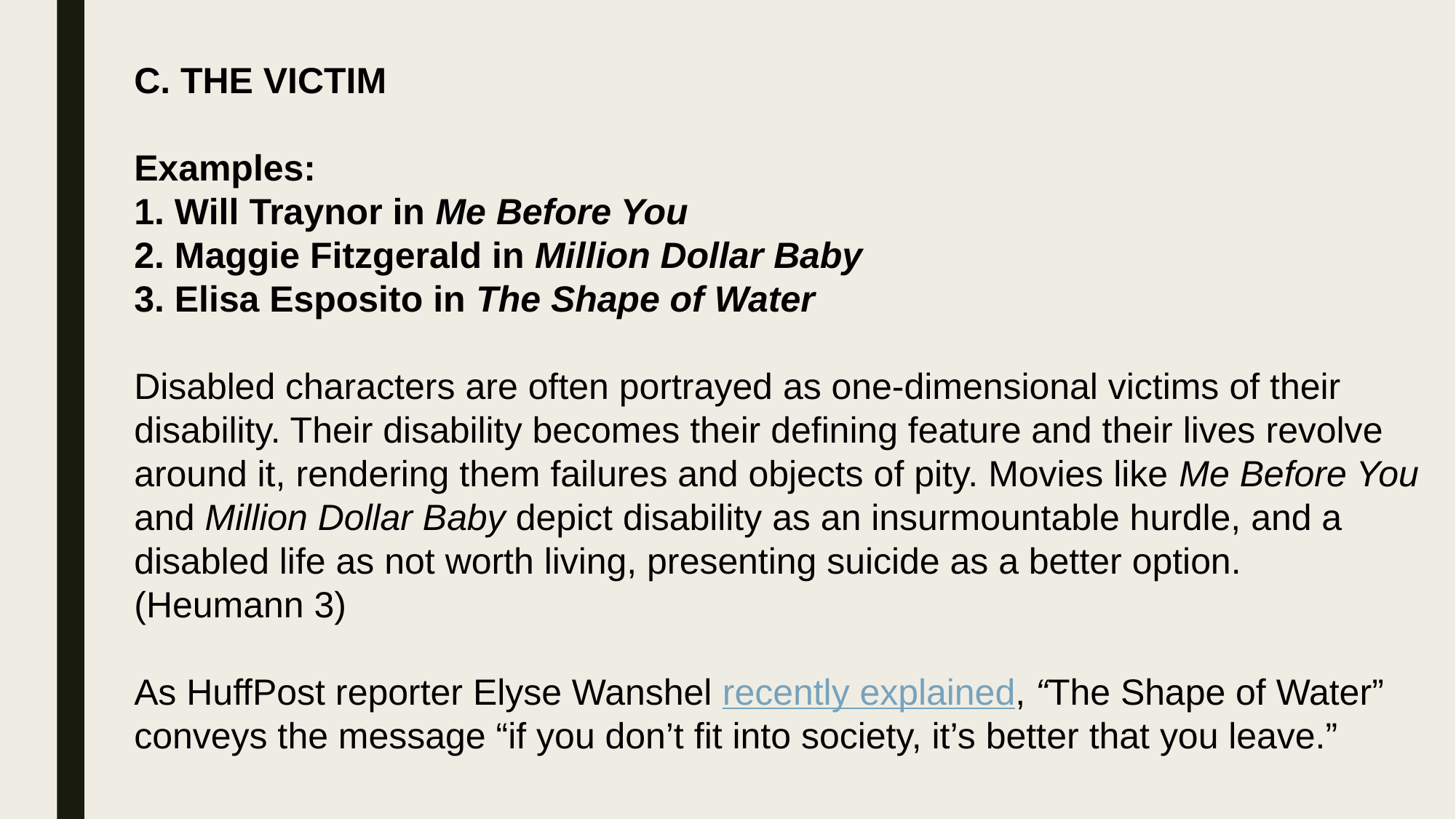

C. THE VICTIM

Examples:
1. Will Traynor in Me Before You
2. Maggie Fitzgerald in Million Dollar Baby
3. Elisa Esposito in The Shape of Water

Disabled characters are often portrayed as one-dimensional victims of their disability. Their disability becomes their defining feature and their lives revolve around it, rendering them failures and objects of pity. Movies like Me Before You and Million Dollar Baby depict disability as an insurmountable hurdle, and a disabled life as not worth living, presenting suicide as a better option. (Heumann 3)

As HuffPost reporter Elyse Wanshel recently explained, “The Shape of Water” conveys the message “if you don’t fit into society, it’s better that you leave.”